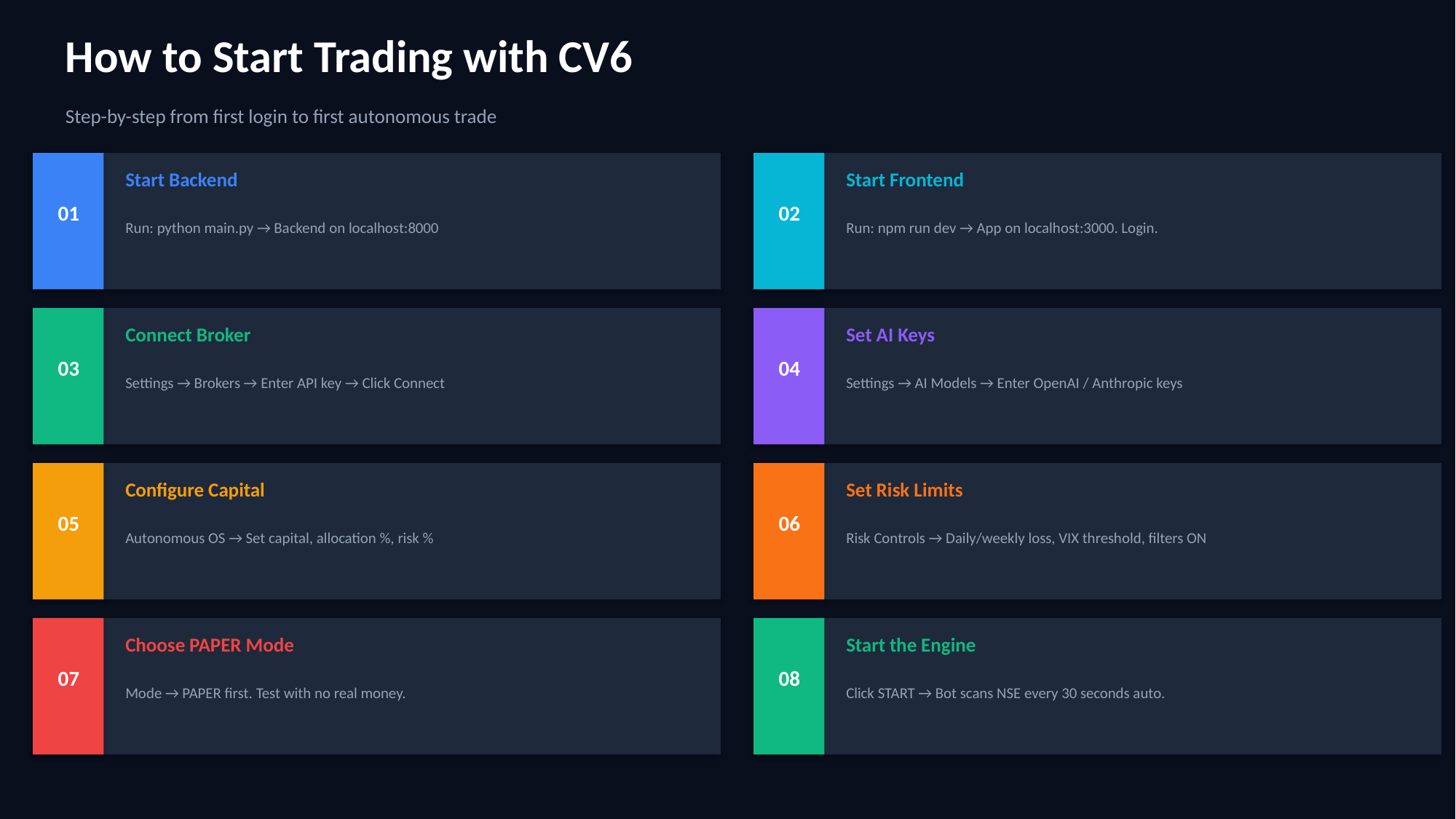

How to Start Trading with CV6
Step-by-step from first login to first autonomous trade

Start Backend
Start Frontend
01
02
Run: python main.py → Backend on localhost:8000
Run: npm run dev → App on localhost:3000. Login.

Connect Broker
Set AI Keys
03
04
Settings → Brokers → Enter API key → Click Connect
Settings → AI Models → Enter OpenAI / Anthropic keys

Configure Capital
Set Risk Limits
05
06
Autonomous OS → Set capital, allocation %, risk %
Risk Controls → Daily/weekly loss, VIX threshold, filters ON

Choose PAPER Mode
Start the Engine
07
08
Mode → PAPER first. Test with no real money.
Click START → Bot scans NSE every 30 seconds auto.